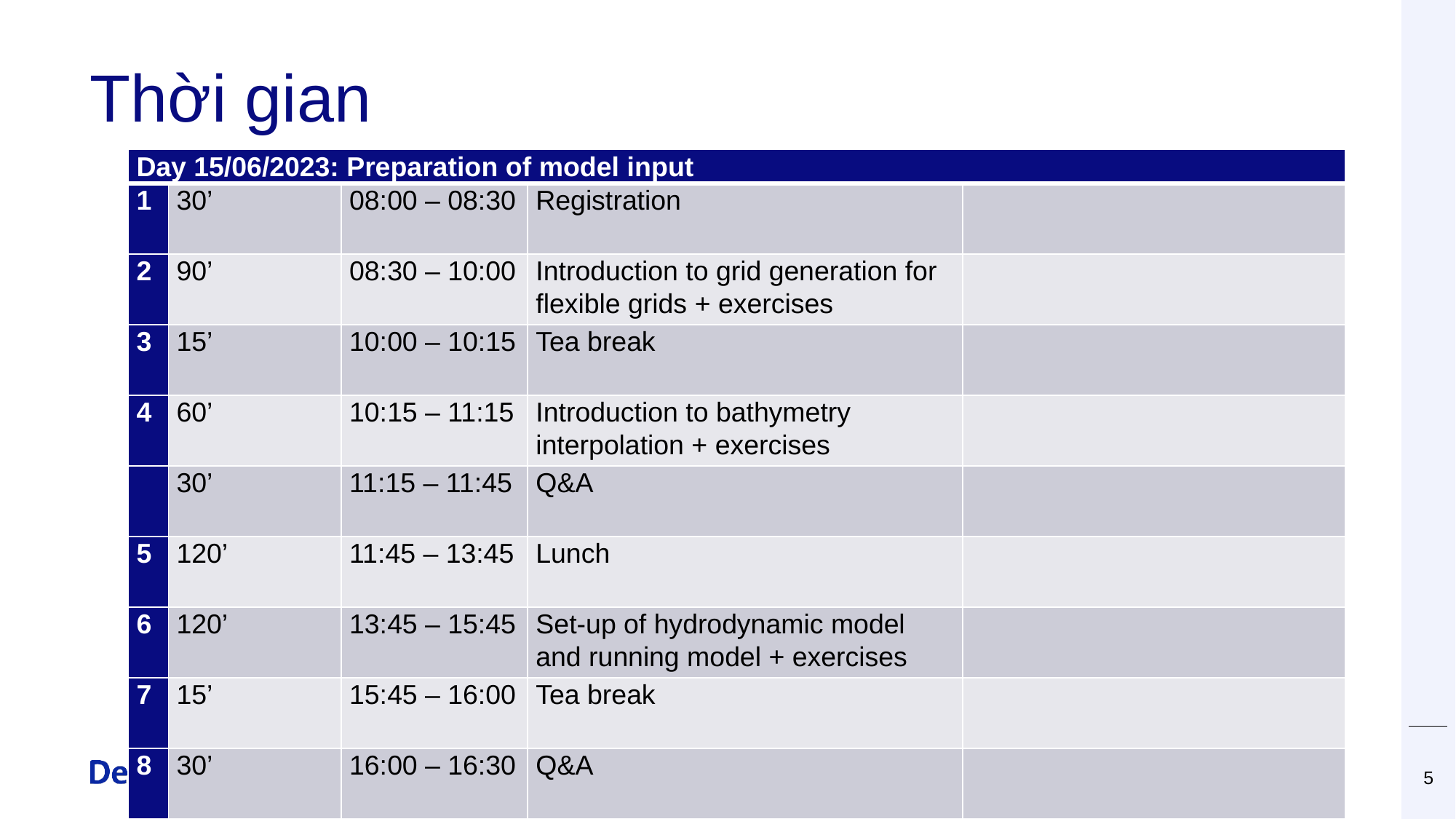

# Thời gian
| Day 15/06/2023: Preparation of model input |  |  |  |  |
| --- | --- | --- | --- | --- |
| 1 | 30’ | 08:00 – 08:30 | Registration |  |
| 2 | 90’ | 08:30 – 10:00 | Introduction to grid generation for flexible grids + exercises |  |
| 3 | 15’ | 10:00 – 10:15 | Tea break |  |
| 4 | 60’ | 10:15 – 11:15 | Introduction to bathymetry interpolation + exercises |  |
|  | 30’ | 11:15 – 11:45 | Q&A |  |
| 5 | 120’ | 11:45 – 13:45 | Lunch |  |
| 6 | 120’ | 13:45 – 15:45 | Set-up of hydrodynamic model and running model + exercises |  |
| 7 | 15’ | 15:45 – 16:00 | Tea break |  |
| 8 | 30’ | 16:00 – 16:30 | Q&A |  |
07/06/2023
5